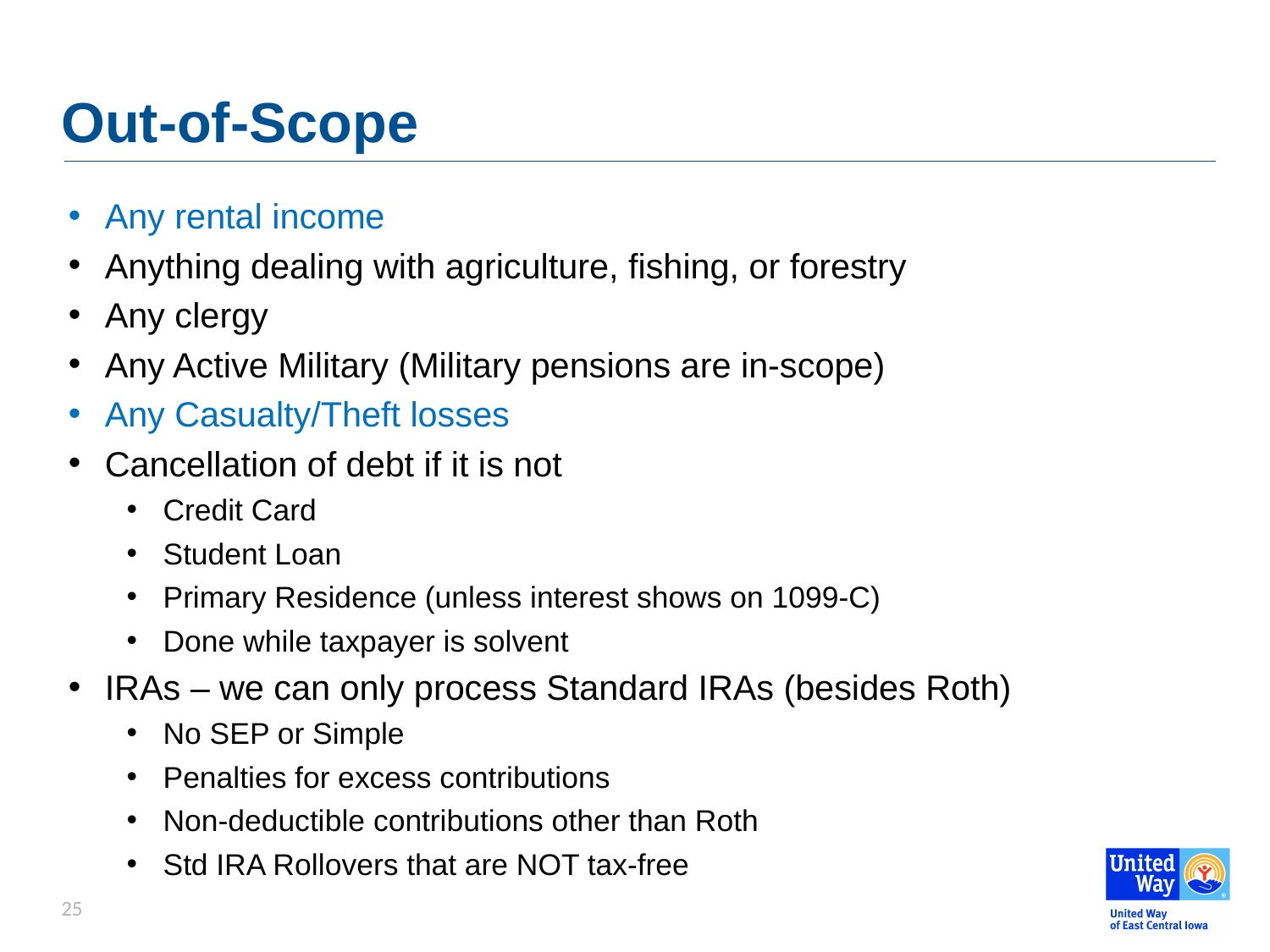

# Out-of-Scope
Any rental income
Anything dealing with agriculture, fishing, or forestry
Any clergy
Any Active Military (Military pensions are in-scope)
Any Casualty/Theft losses
Cancellation of debt if it is not
Credit Card
Student Loan
Primary Residence (unless interest shows on 1099-C)
Done while taxpayer is solvent
IRAs – we can only process Standard IRAs (besides Roth)
No SEP or Simple
Penalties for excess contributions
Non-deductible contributions other than Roth
Std IRA Rollovers that are NOT tax-free

25